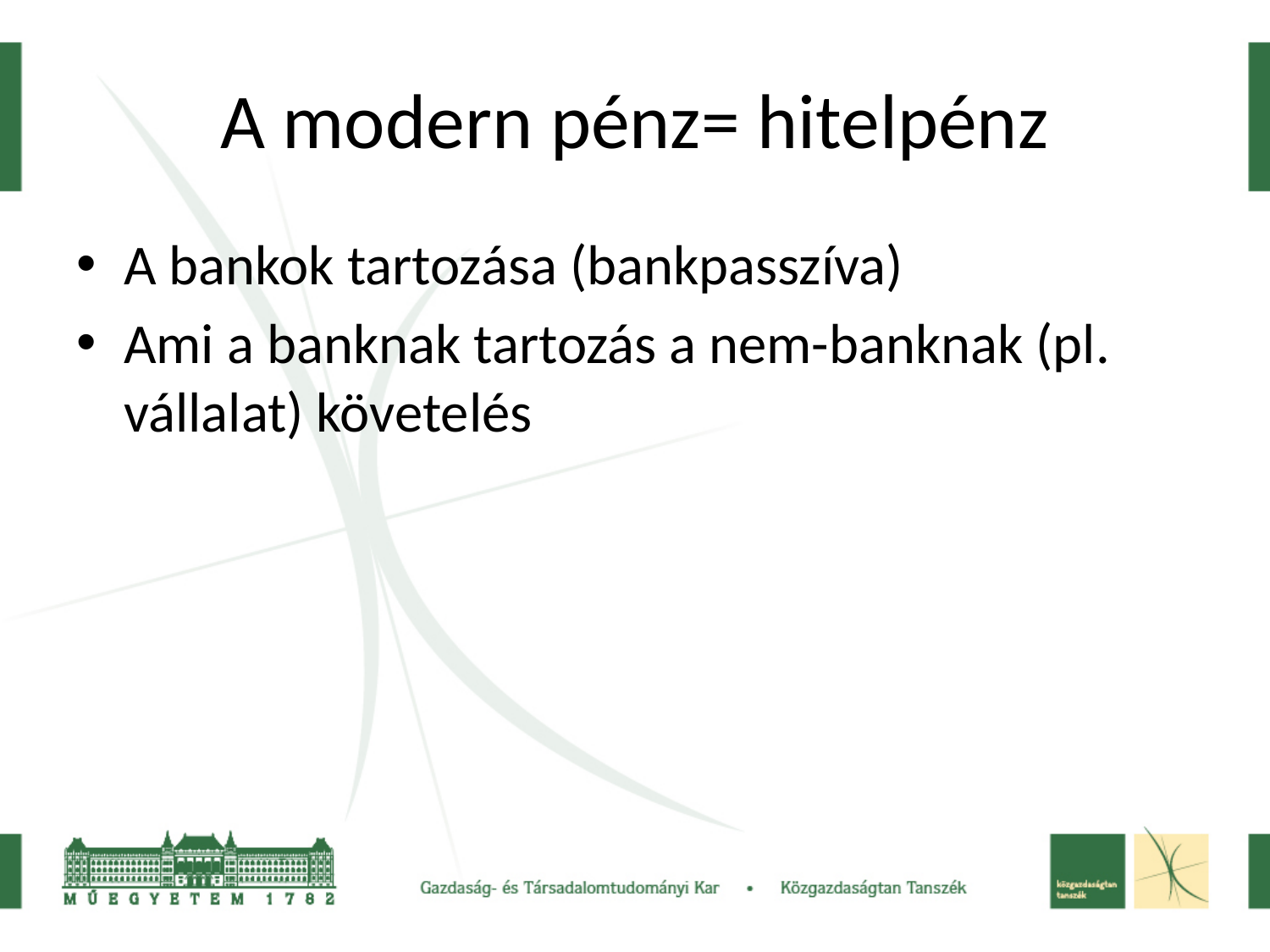

# A modern pénz= hitelpénz
A bankok tartozása (bankpasszíva)
Ami a banknak tartozás a nem-banknak (pl. vállalat) követelés